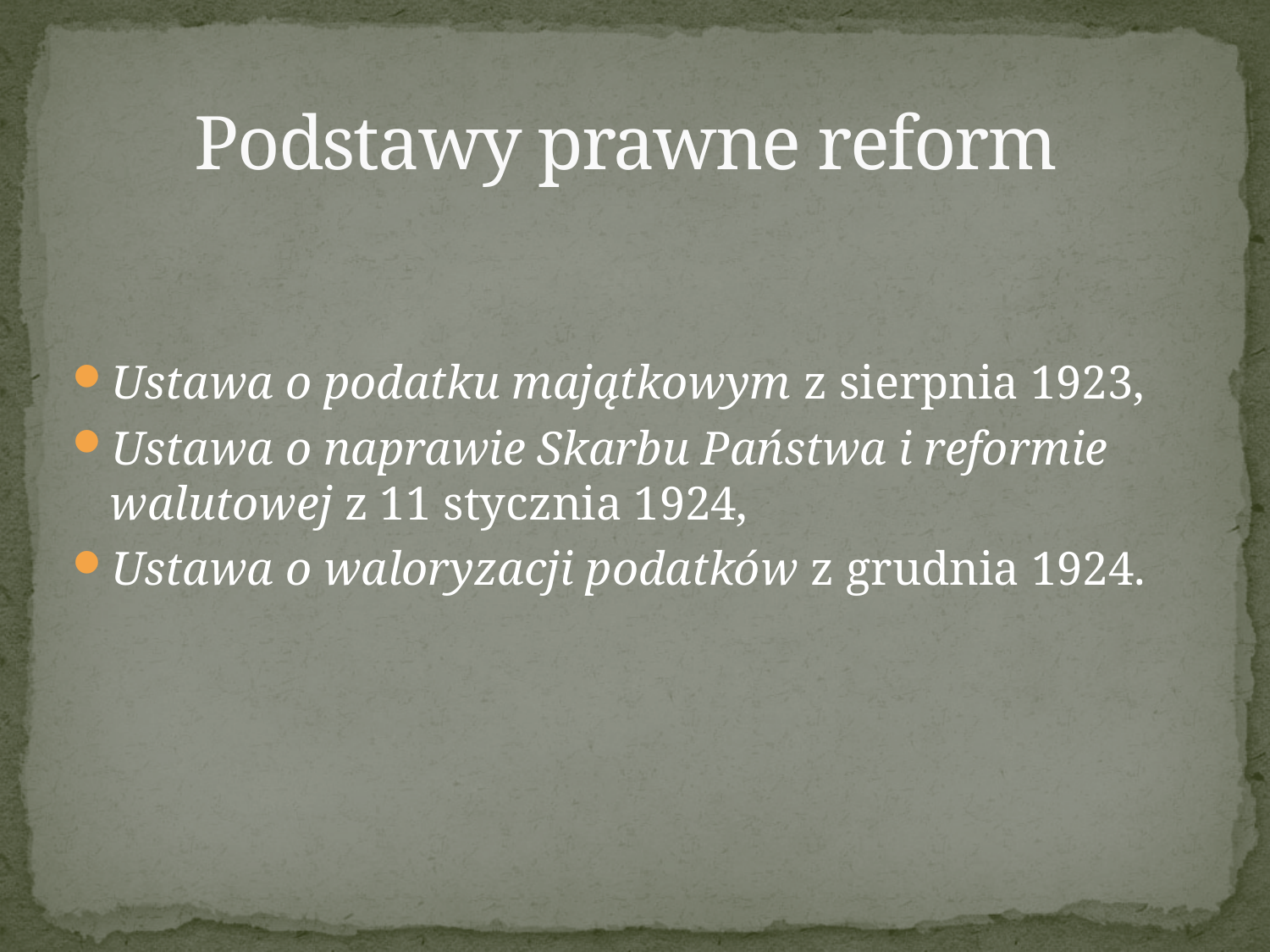

# Podstawy prawne reform
Ustawa o podatku majątkowym z sierpnia 1923,
Ustawa o naprawie Skarbu Państwa i reformie walutowej z 11 stycznia 1924,
Ustawa o waloryzacji podatków z grudnia 1924.